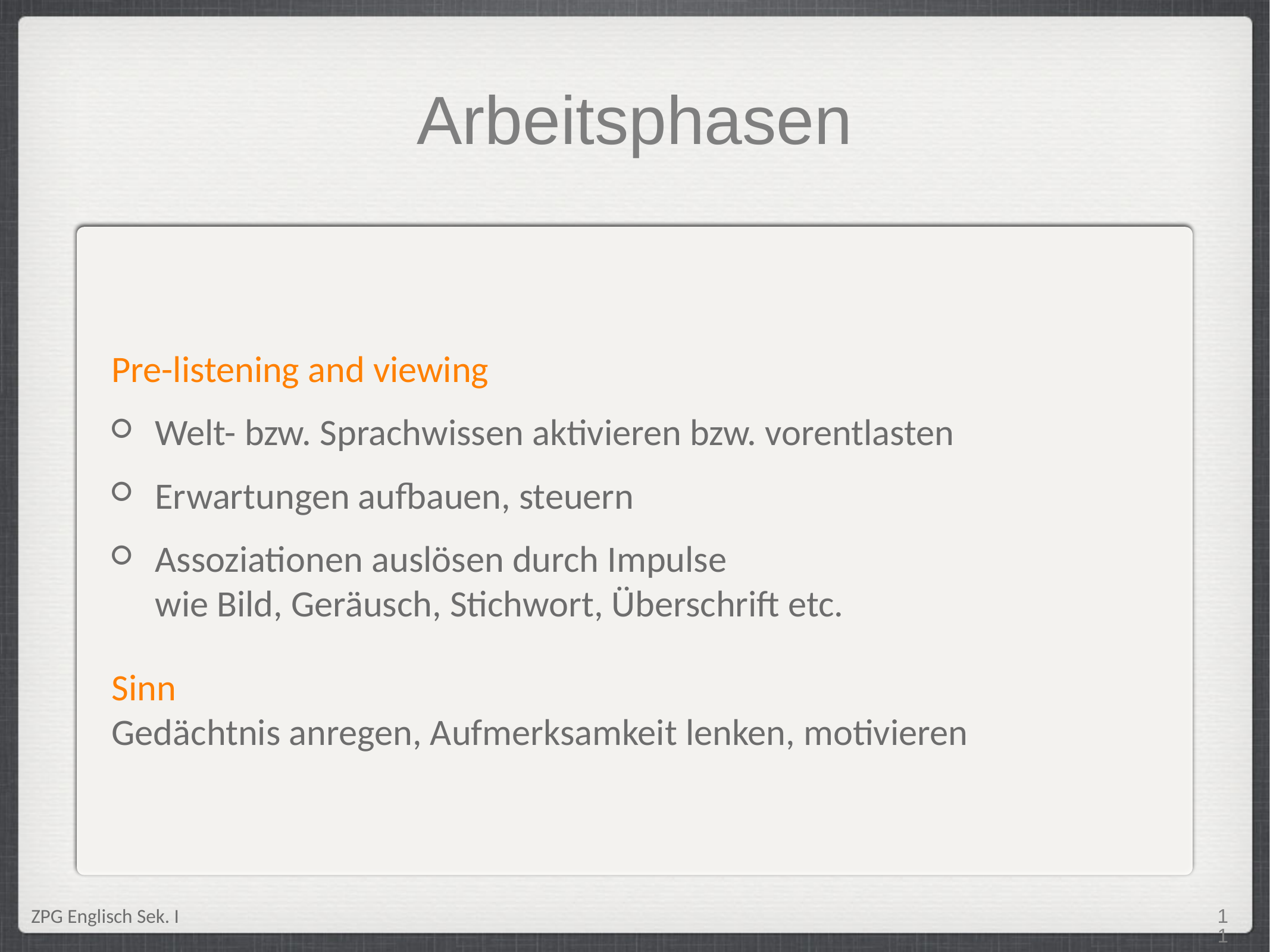

Arbeitsphasen
Pre-listening and viewing
Welt- bzw. Sprachwissen aktivieren bzw. vorentlasten
Erwartungen aufbauen, steuern
Assoziationen auslösen durch Impulse
wie Bild, Geräusch, Stichwort, Überschrift etc.
Sinn
Gedächtnis anregen, Aufmerksamkeit lenken, motivieren
11